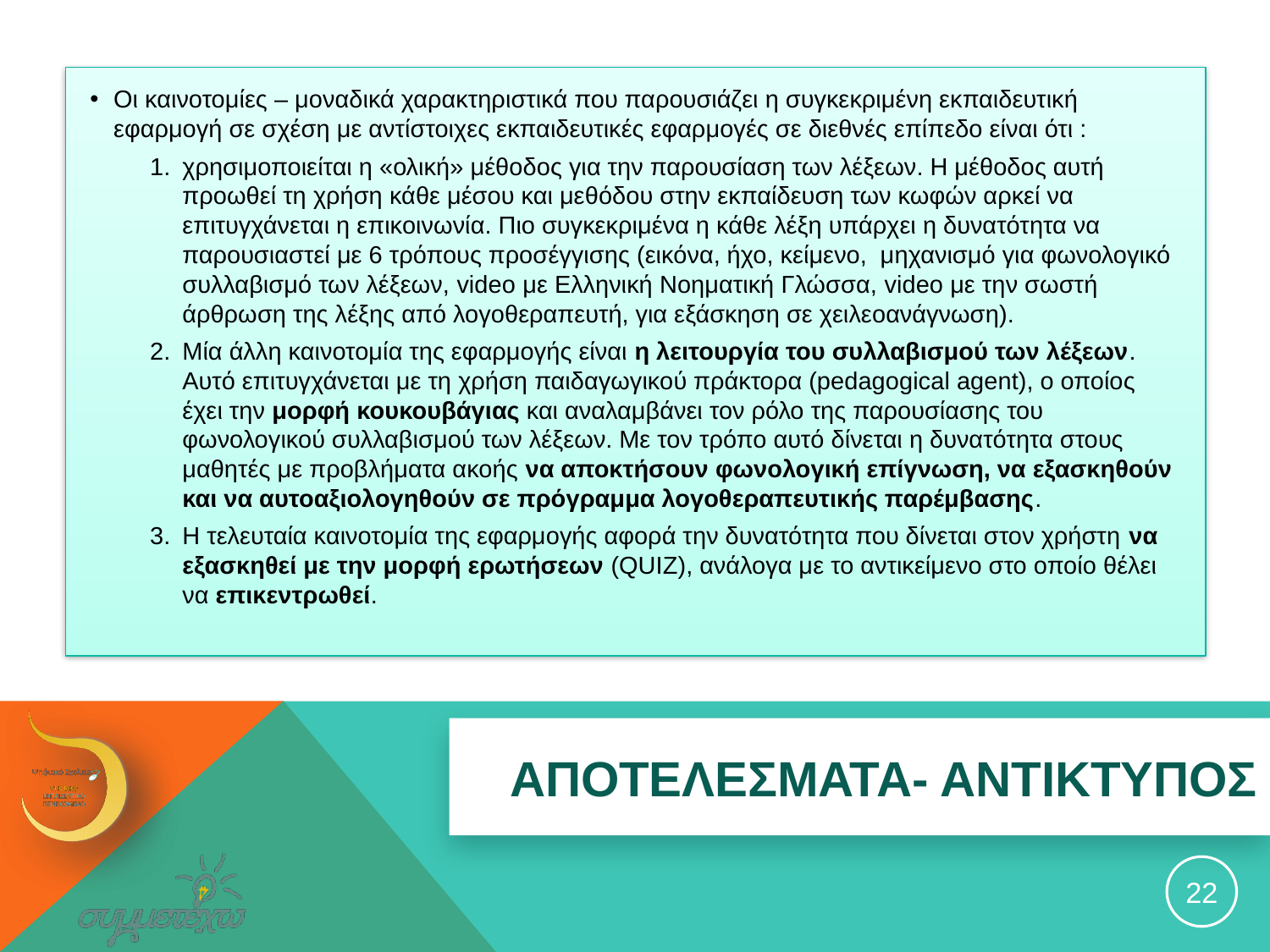

Οι καινοτομίες – μοναδικά χαρακτηριστικά που παρουσιάζει η συγκεκριμένη εκπαιδευτική εφαρμογή σε σχέση με αντίστοιχες εκπαιδευτικές εφαρμογές σε διεθνές επίπεδο είναι ότι :
1.	χρησιμοποιείται η «ολική» μέθοδος για την παρουσίαση των λέξεων. Η μέθοδος αυτή προωθεί τη χρήση κάθε μέσου και μεθόδου στην εκπαίδευση των κωφών αρκεί να επιτυγχάνεται η επικοινωνία. Πιο συγκεκριμένα η κάθε λέξη υπάρχει η δυνατότητα να παρουσιαστεί με 6 τρόπους προσέγγισης (εικόνα, ήχο, κείμενο,  μηχανισμό για φωνολογικό συλλαβισμό των λέξεων, video με Ελληνική Νοηματική Γλώσσα, video με την σωστή άρθρωση της λέξης από λογοθεραπευτή, για εξάσκηση σε χειλεοανάγνωση).
2.	Μία άλλη καινοτομία της εφαρμογής είναι η λειτουργία του συλλαβισμού των λέξεων. Αυτό επιτυγχάνεται με τη χρήση παιδαγωγικού πράκτορα (pedagogical agent), ο οποίος έχει την μορφή κουκουβάγιας και αναλαμβάνει τον ρόλο της παρουσίασης του φωνολογικού συλλαβισμού των λέξεων. Με τον τρόπο αυτό δίνεται η δυνατότητα στους μαθητές με προβλήματα ακοής να αποκτήσουν φωνολογική επίγνωση, να εξασκηθούν και να αυτοαξιολογηθούν σε πρόγραμμα λογοθεραπευτικής παρέμβασης.
3.	Η τελευταία καινοτομία της εφαρμογής αφορά την δυνατότητα που δίνεται στον χρήστη να εξασκηθεί με την μορφή ερωτήσεων (QUIZ), ανάλογα με το αντικείμενο στο οποίο θέλει να επικεντρωθεί.
# ΑΠΟΤΕΛΕΣΜΑΤΑ- ΑΝΤΙΚΤΥΠΟΣ
22